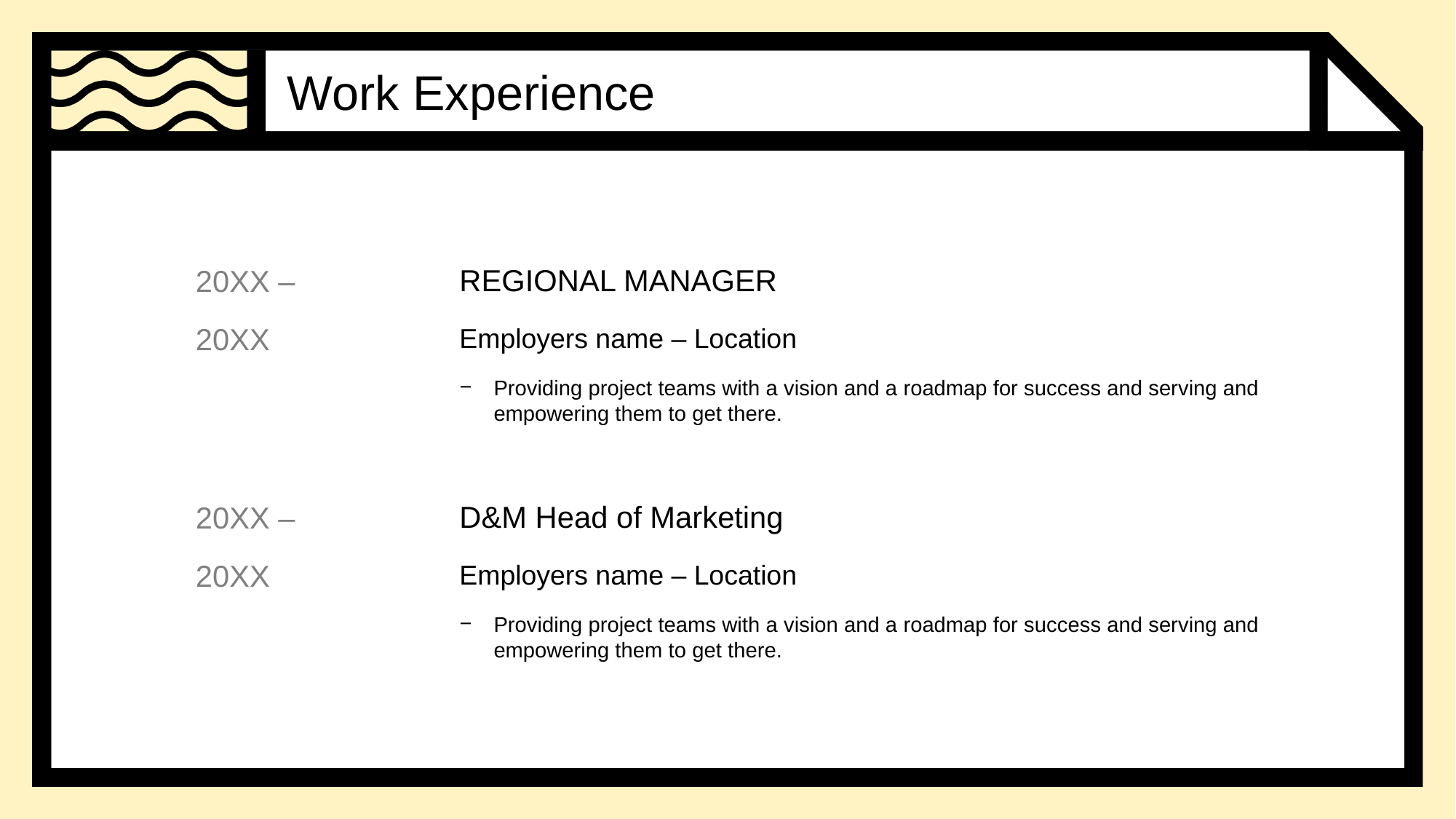

Work Experience
REGIONAL MANAGER
20XX –
20XX
Employers name – Location
Providing project teams with a vision and a roadmap for success and serving and empowering them to get there.
D&M Head of Marketing
20XX –
20XX
Employers name – Location
Providing project teams with a vision and a roadmap for success and serving and empowering them to get there.